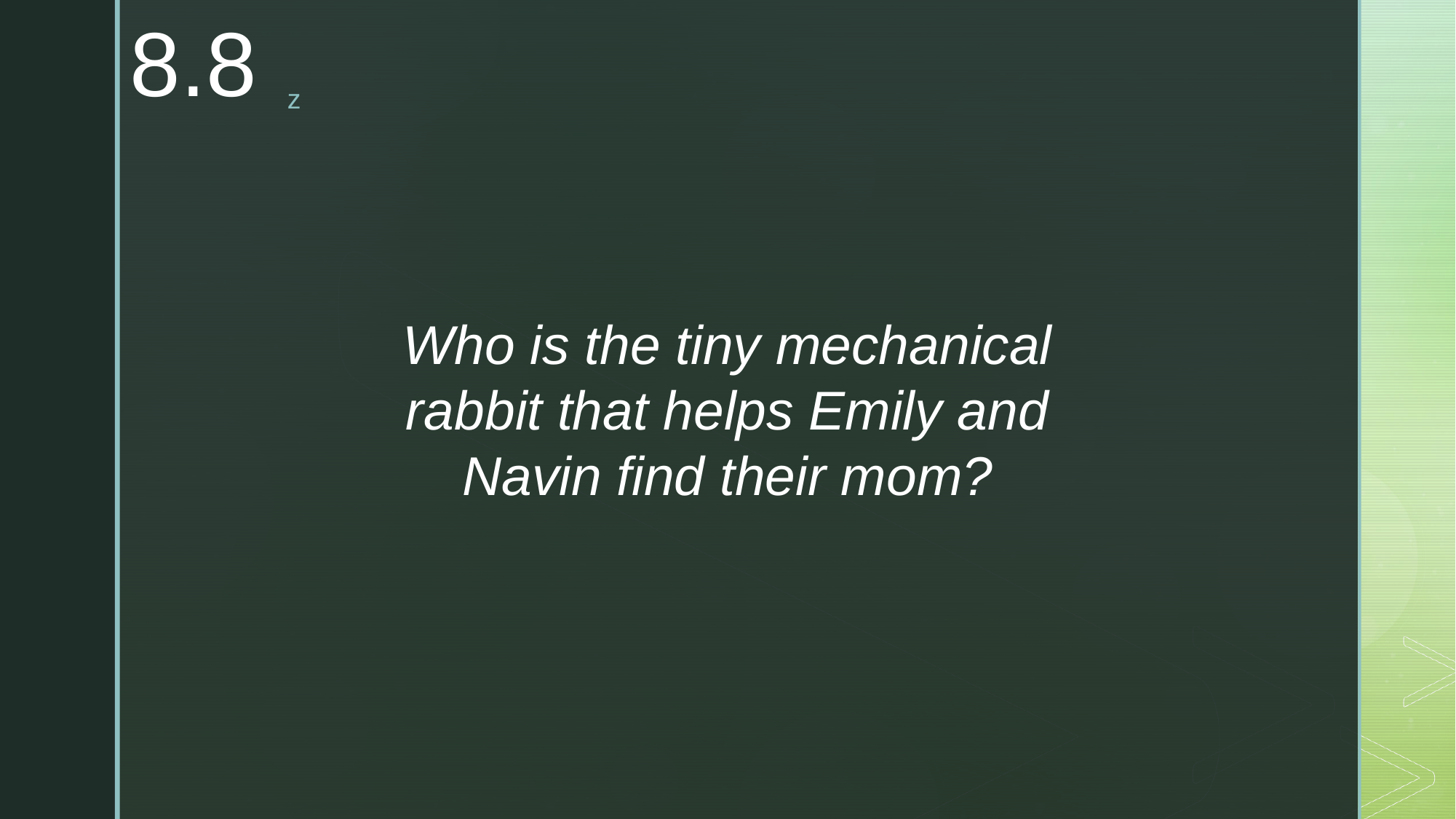

8.8
Who is the tiny mechanical rabbit that helps Emily and Navin find their mom?